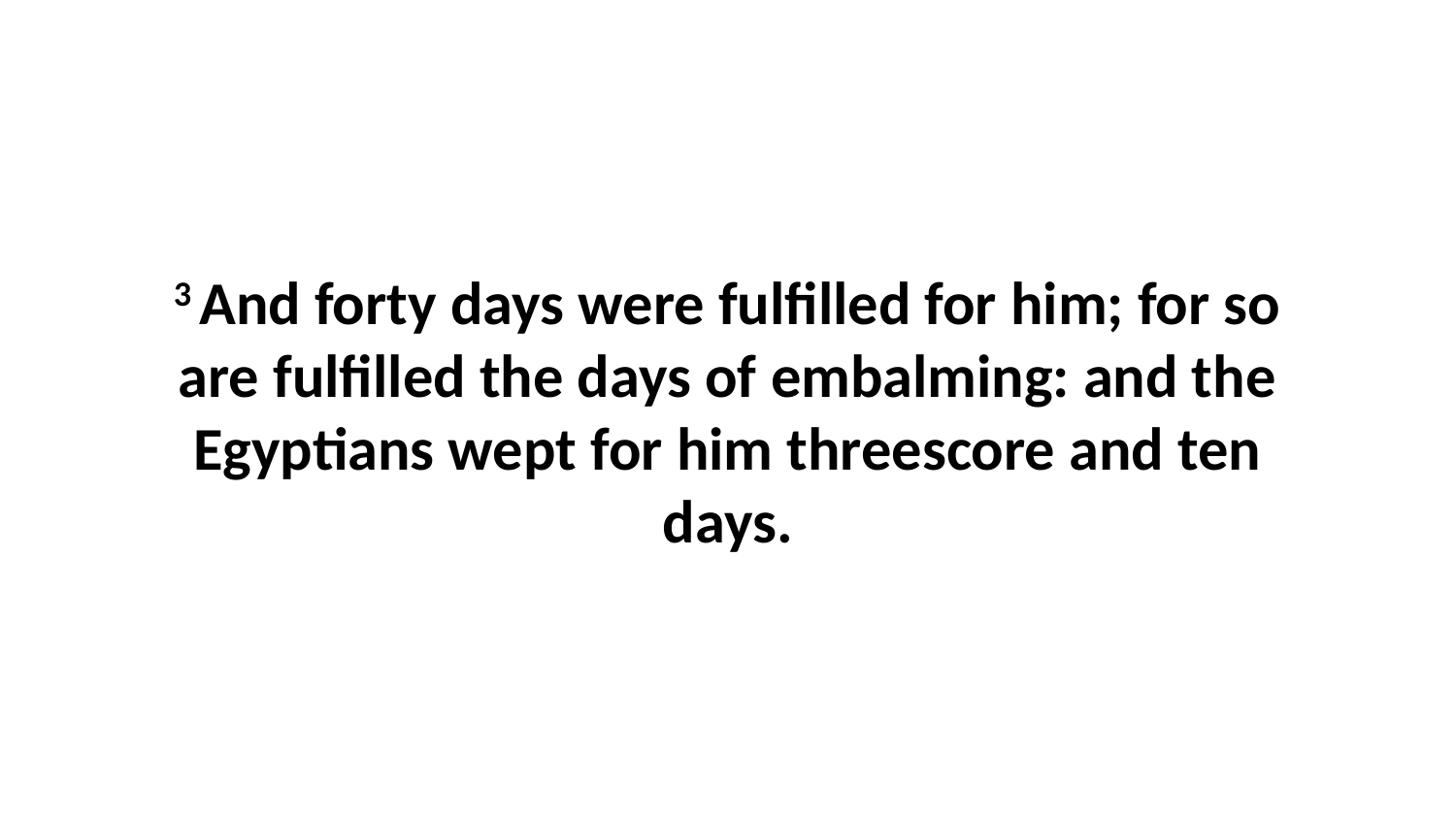

3 And forty days were fulfilled for him; for so are fulfilled the days of embalming: and the Egyptians wept for him threescore and ten days.